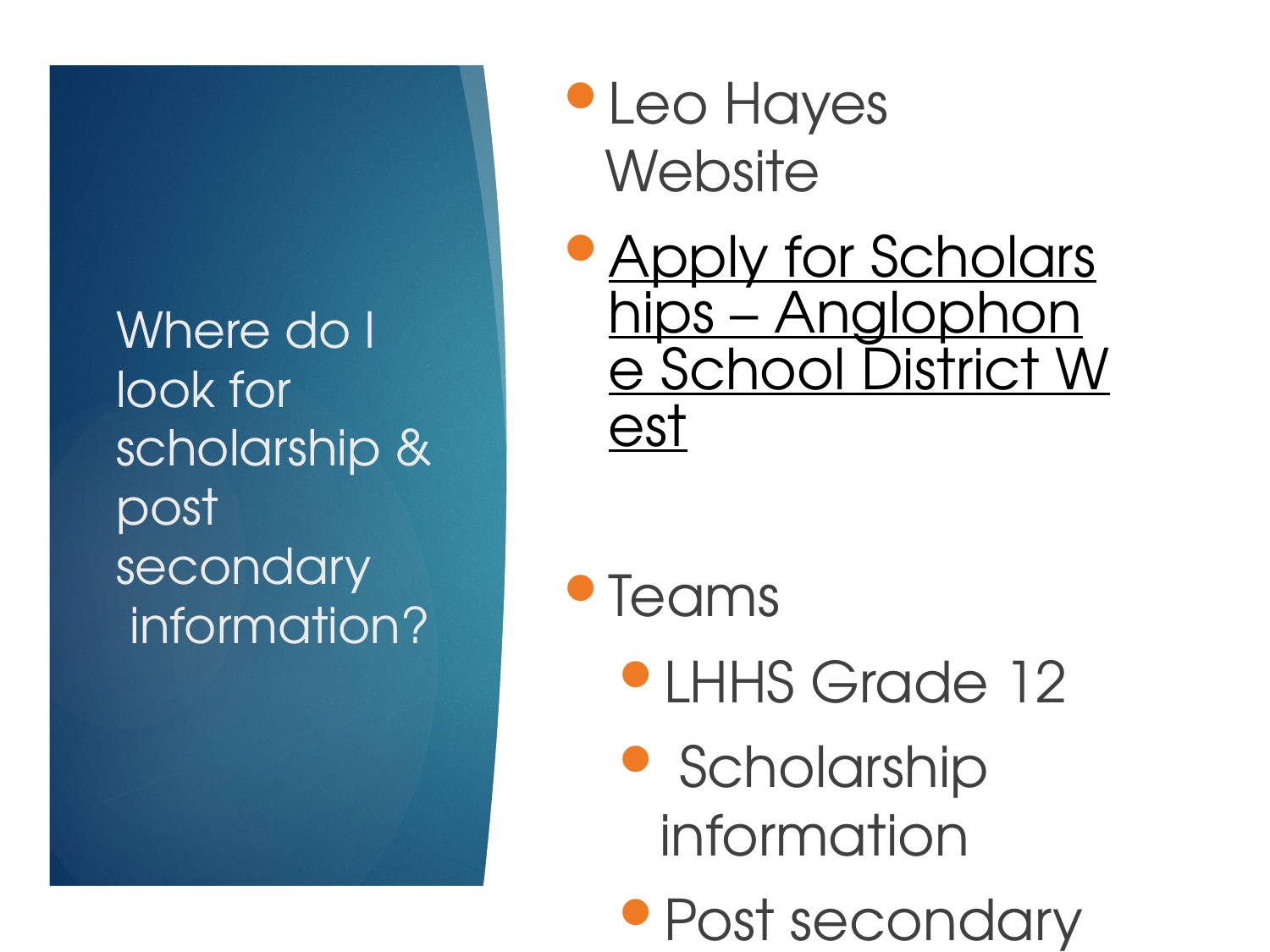

Leo Hayes Website
Apply for Scholarships – Anglophone School District West

Teams
LHHS Grade 12
 Scholarship information
Post secondary information

# Where do I look for scholarship & post secondary  information?